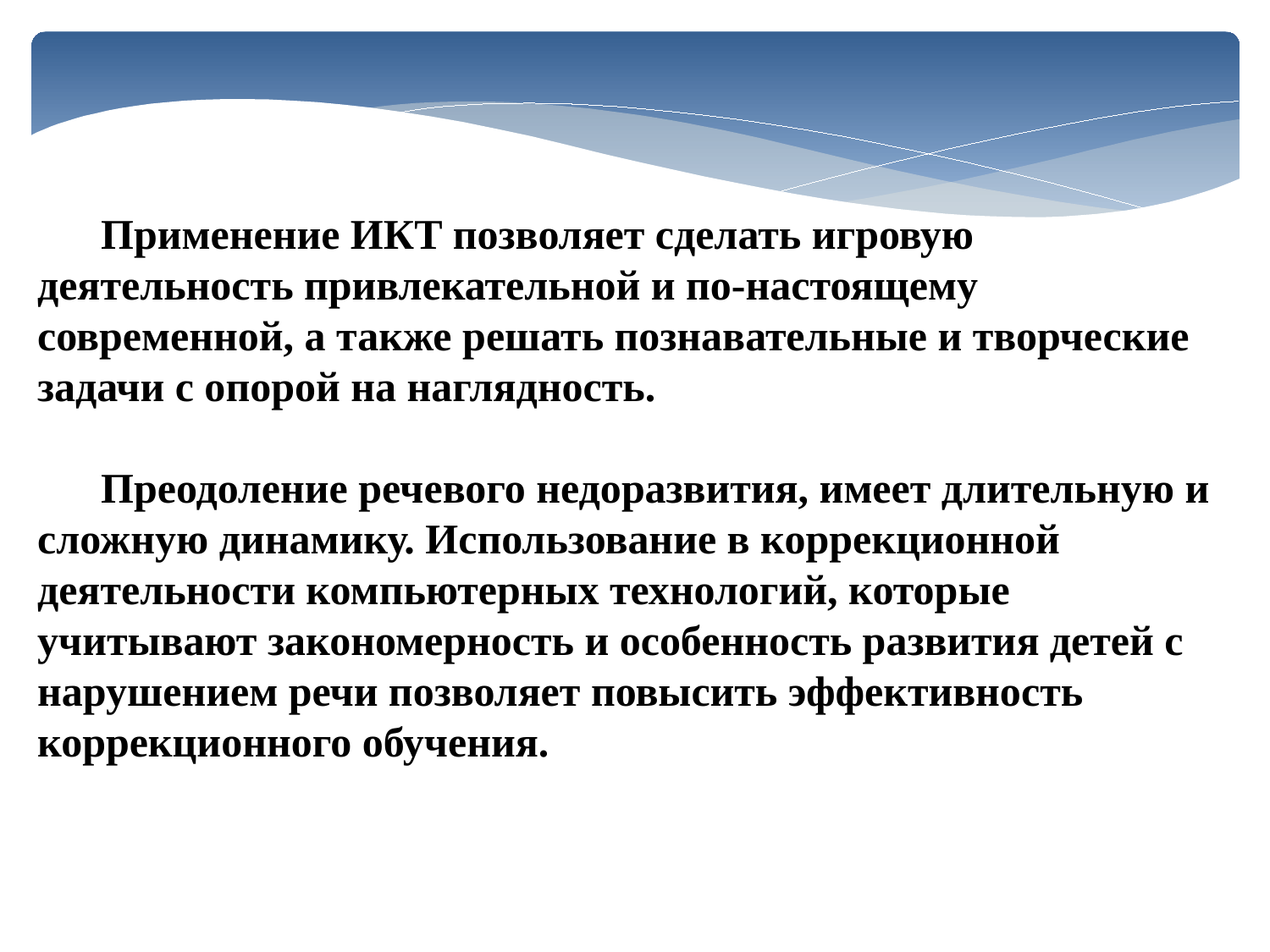

Применение ИКТ позволяет сделать игровую деятельность привлекательной и по-настоящему современной, а также решать познавательные и творческие задачи с опорой на наглядность.

Преодоление речевого недоразвития, имеет длительную и сложную динамику. Использование в коррекционной деятельности компьютерных технологий, которые учитывают закономерность и особенность развития детей с нарушением речи позволяет повысить эффективность коррекционного обучения.